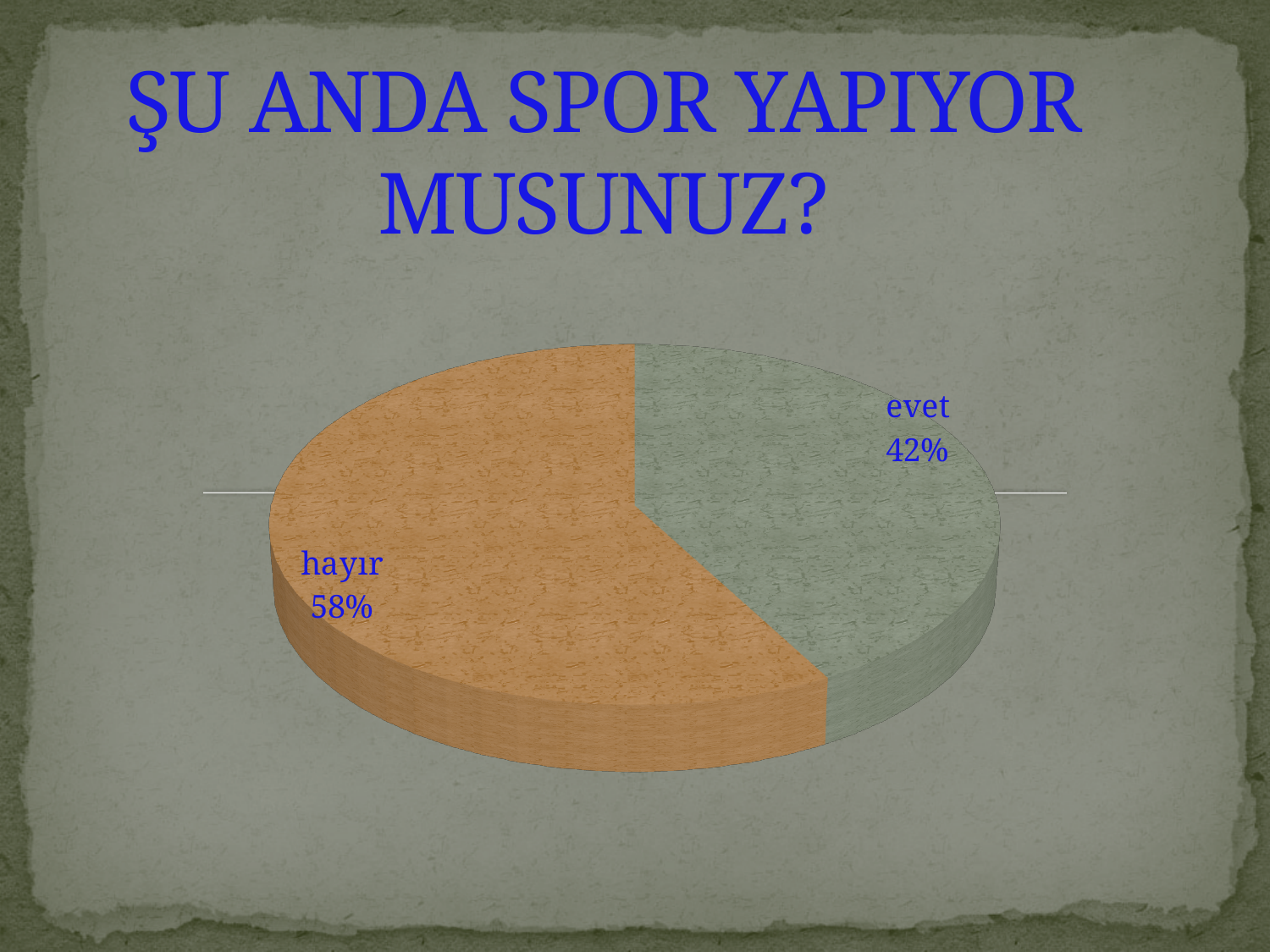

# ŞU ANDA SPOR YAPIYOR MUSUNUZ?

[unsupported chart]

[unsupported chart]